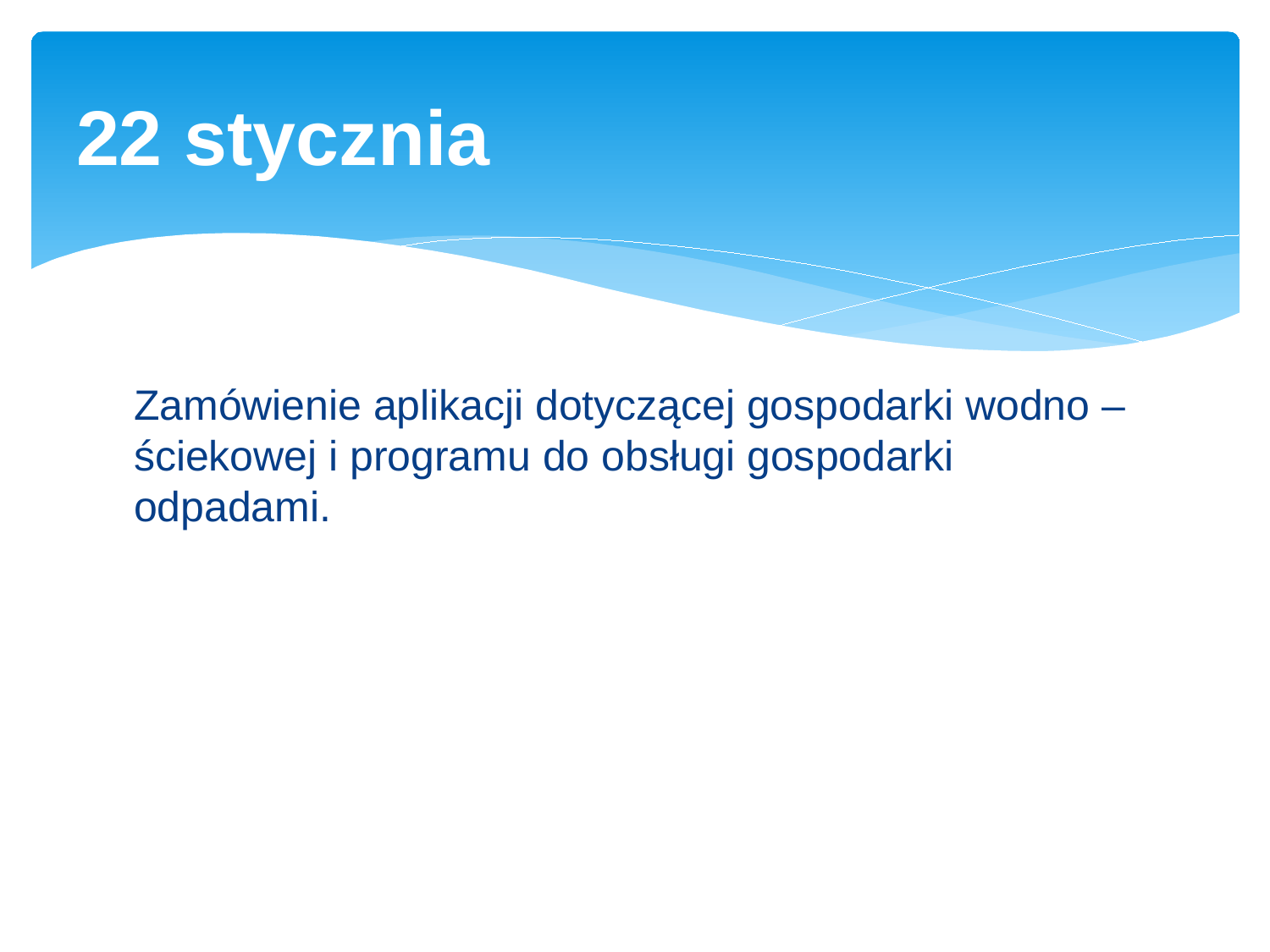

# 22 stycznia
Zamówienie aplikacji dotyczącej gospodarki wodno – ściekowej i programu do obsługi gospodarki odpadami.